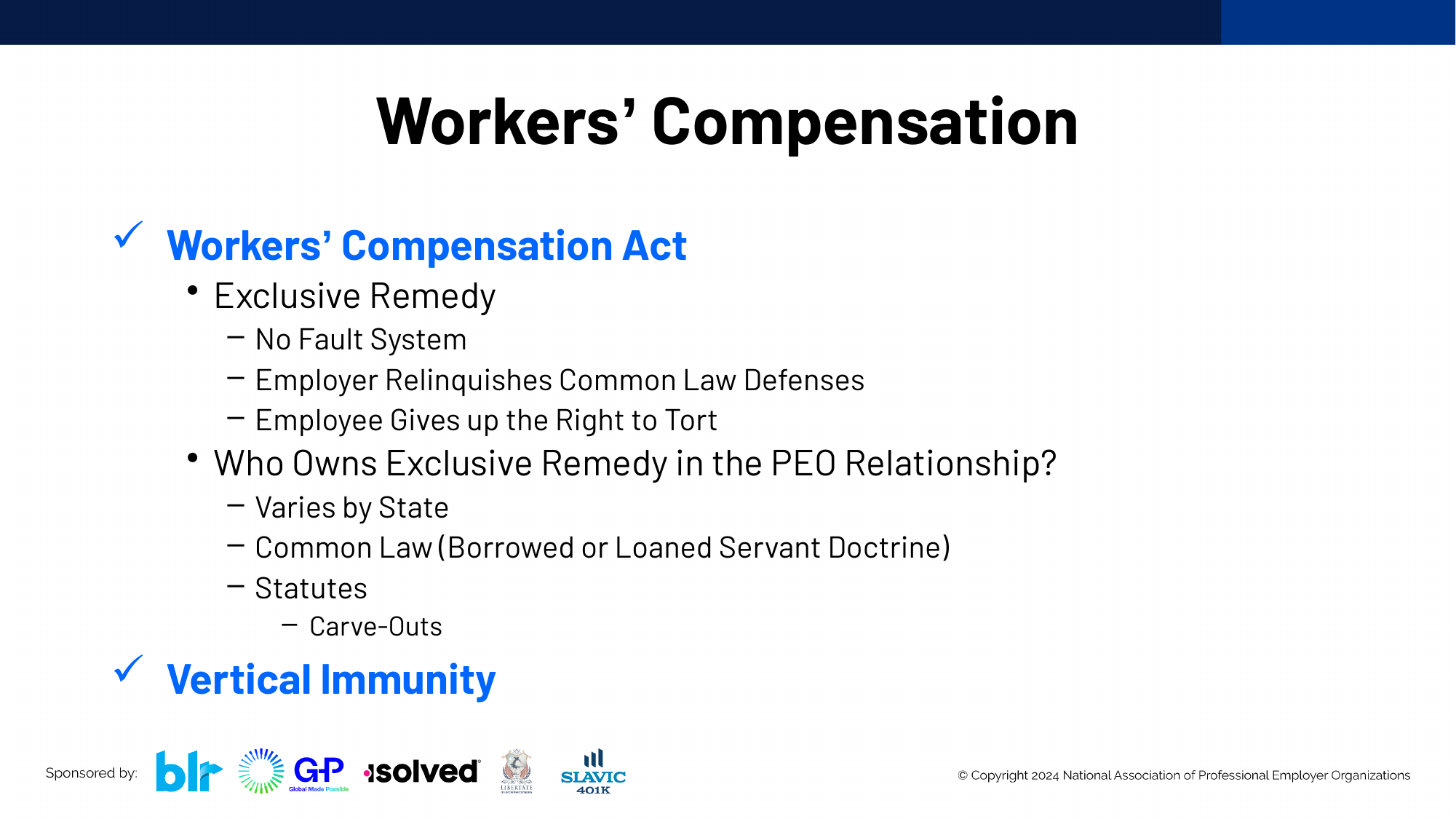

# Workers’ Compensation
Workers’ Compensation Act
Exclusive Remedy
No Fault System
Employer Relinquishes Common Law Defenses
Employee Gives up the Right to Tort
Who Owns Exclusive Remedy in the PEO Relationship?
Varies by State
Common Law (Borrowed or Loaned Servant Doctrine)
Statutes
Carve-Outs
Vertical Immunity